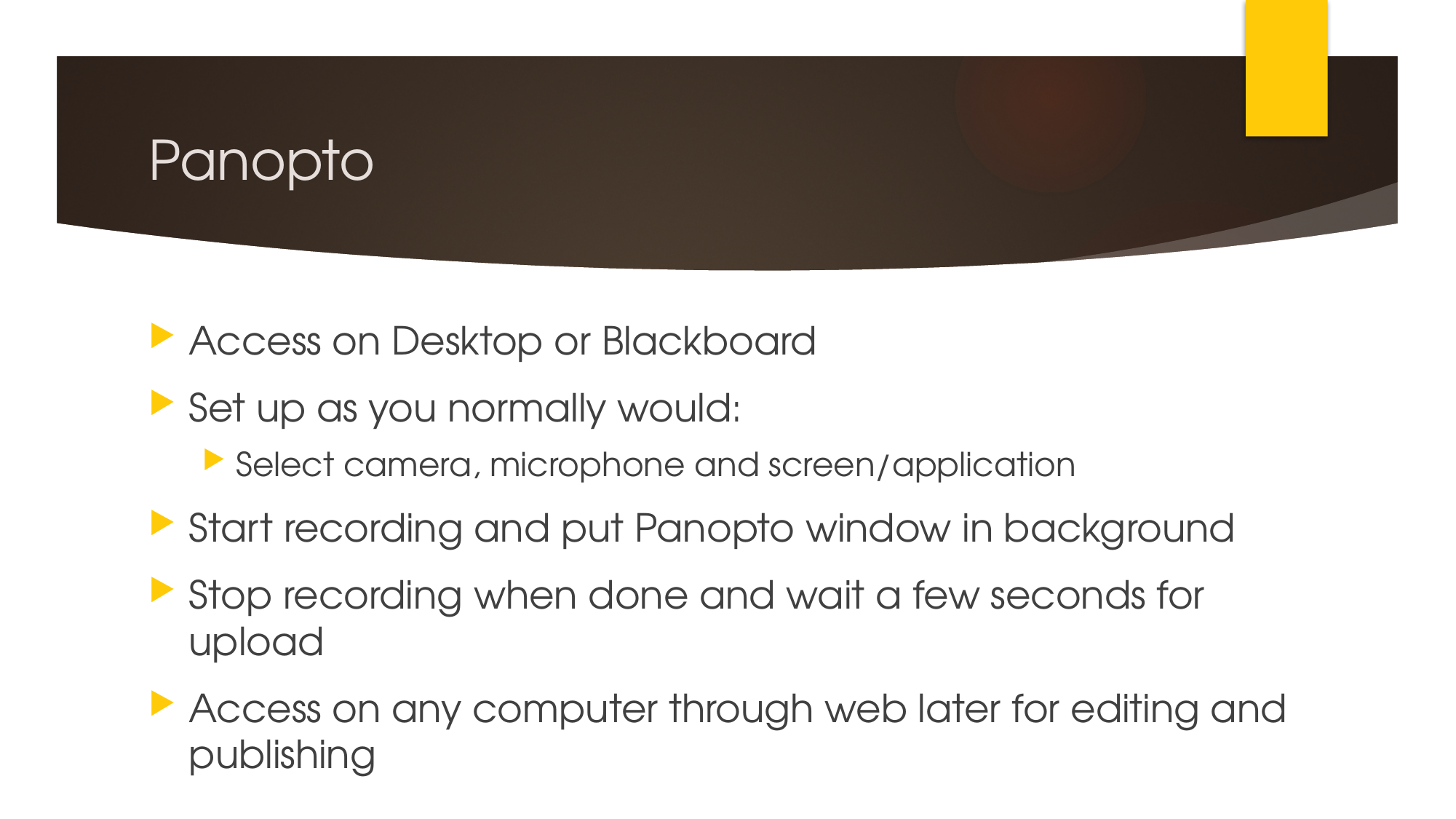

# Panopto
Access on Desktop or Blackboard
Set up as you normally would:
Select camera, microphone and screen/application
Start recording and put Panopto window in background
Stop recording when done and wait a few seconds for upload
Access on any computer through web later for editing and publishing